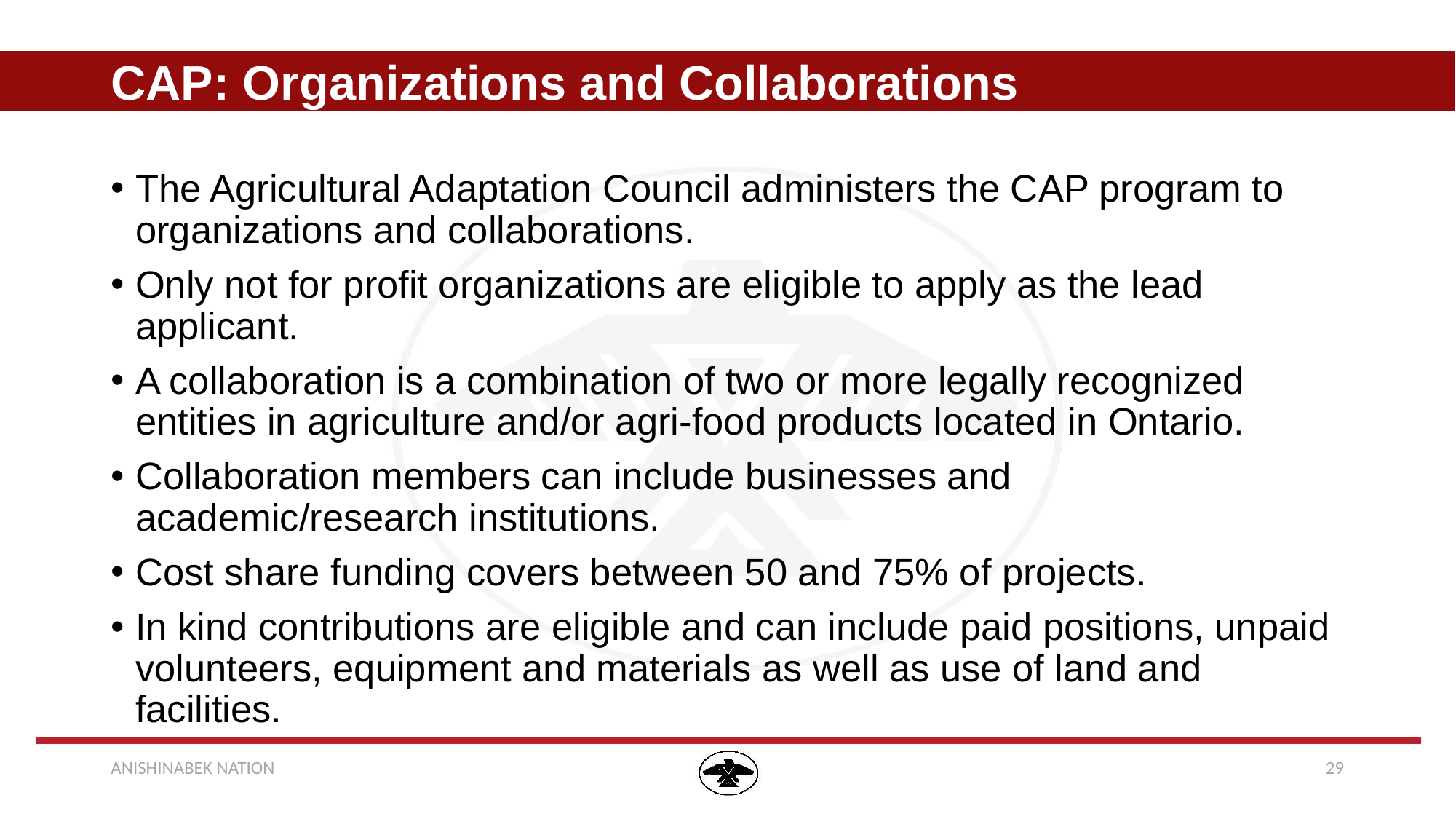

# CAP: Organizations and Collaborations
The Agricultural Adaptation Council administers the CAP program to organizations and collaborations.
Only not for profit organizations are eligible to apply as the lead applicant.
A collaboration is a combination of two or more legally recognized entities in agriculture and/or agri-food products located in Ontario.
Collaboration members can include businesses and academic/research institutions.
Cost share funding covers between 50 and 75% of projects.
In kind contributions are eligible and can include paid positions, unpaid volunteers, equipment and materials as well as use of land and facilities.
ANISHINABEK NATION
29